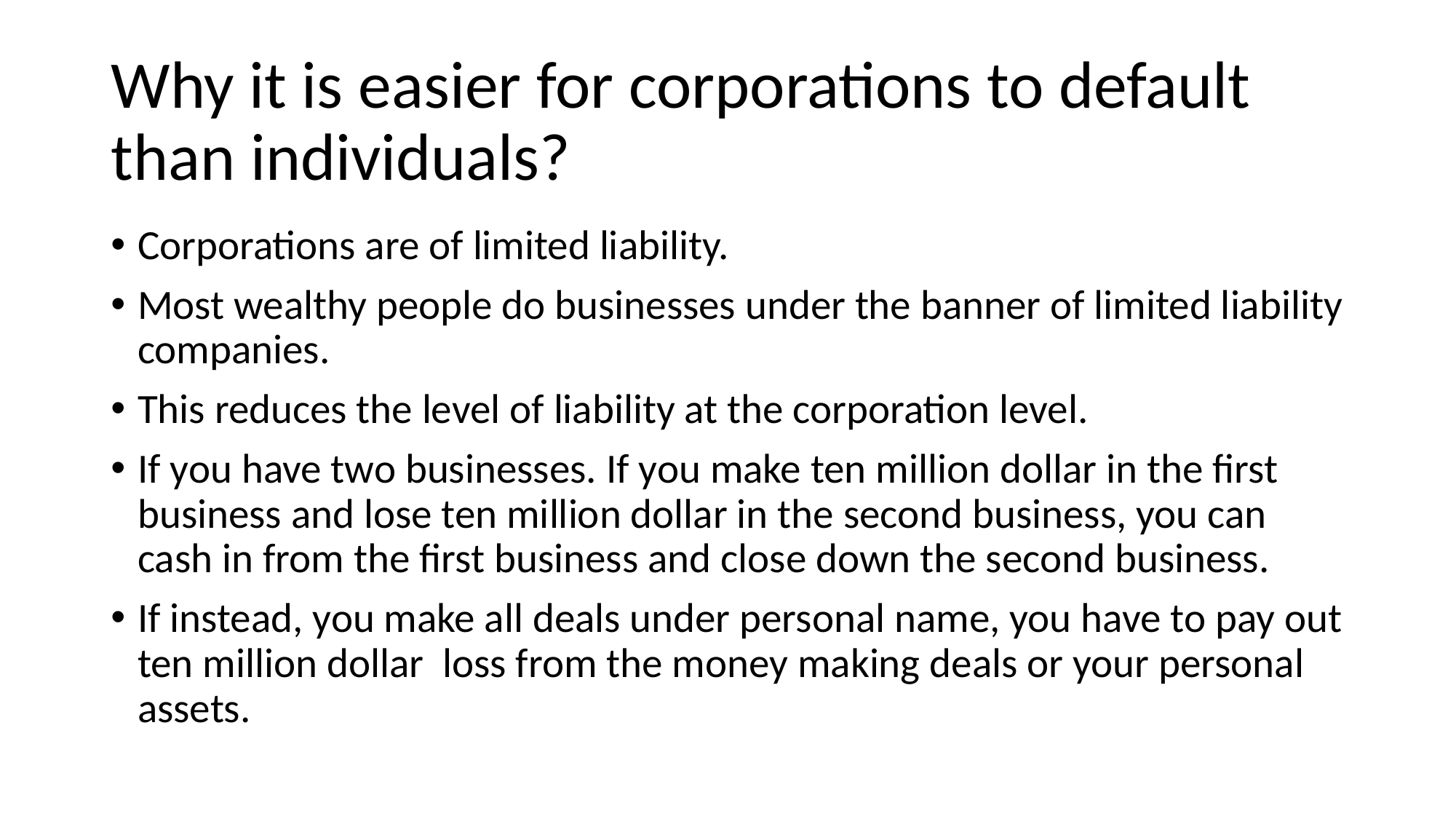

# Why it is easier for corporations to default than individuals?
Corporations are of limited liability.
Most wealthy people do businesses under the banner of limited liability companies.
This reduces the level of liability at the corporation level.
If you have two businesses. If you make ten million dollar in the first business and lose ten million dollar in the second business, you can cash in from the first business and close down the second business.
If instead, you make all deals under personal name, you have to pay out ten million dollar  loss from the money making deals or your personal assets.